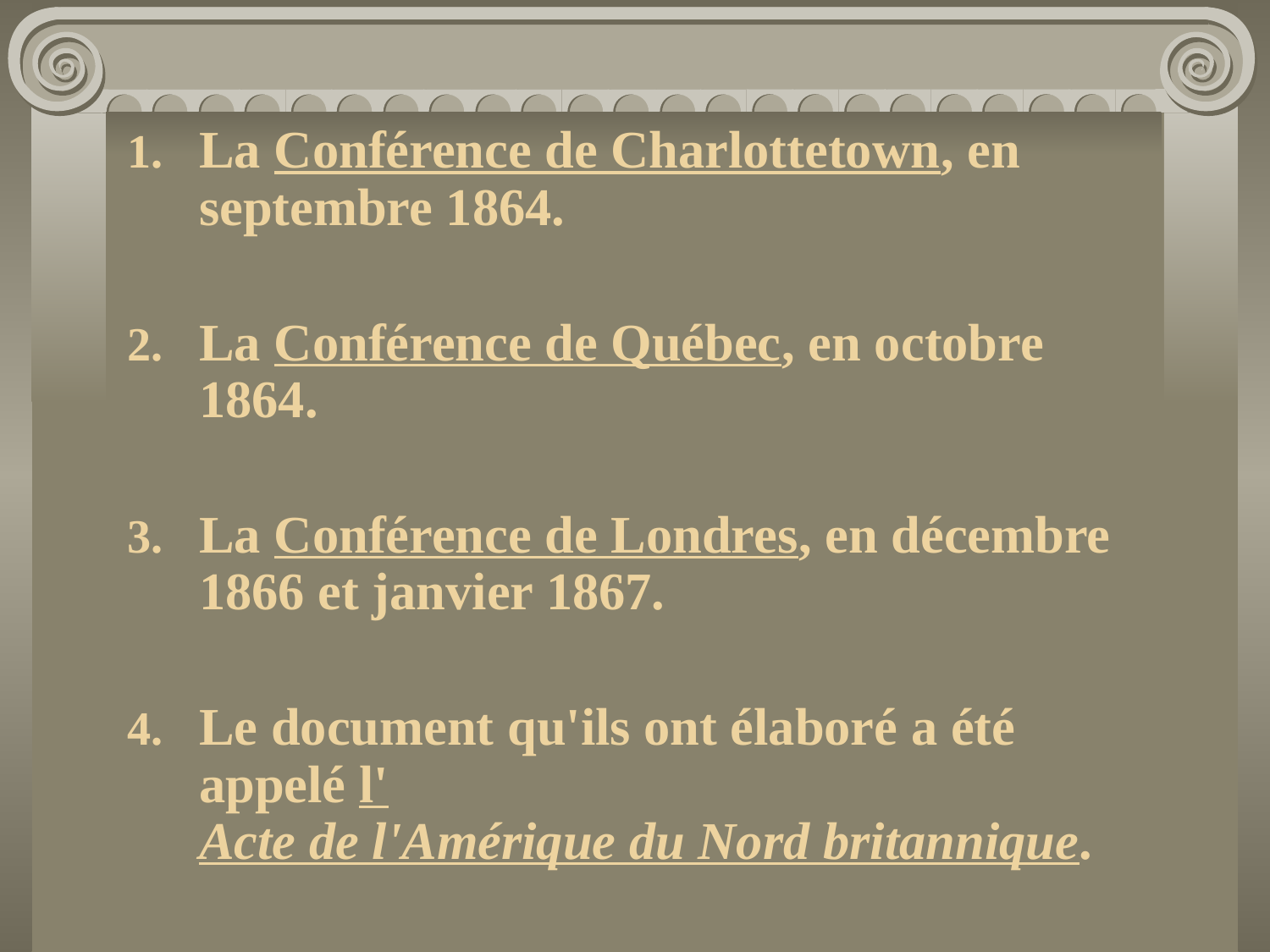

La Conférence de Charlottetown, en septembre 1864.

La Conférence de Québec, en octobre 1864.

La Conférence de Londres, en décembre 1866 et janvier 1867.

Le document qu'ils ont élaboré a été appelé l'Acte de l'Amérique du Nord britannique.